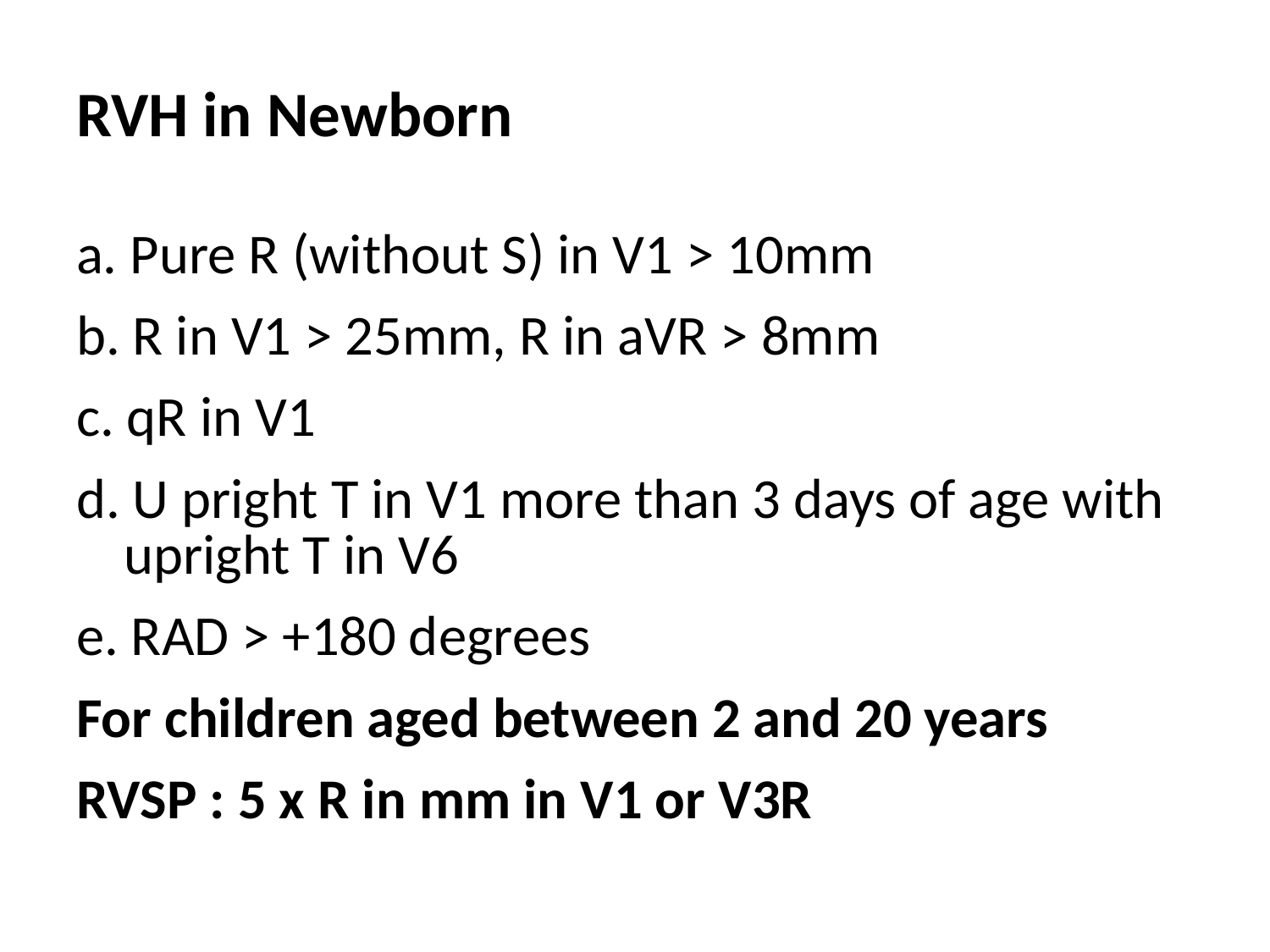

# RVH in Newborn
a. Pure R (without S) in V1 > 10mm
b. R in V1 > 25mm, R in aVR > 8mm
c. qR in V1
d. U pright T in V1 more than 3 days of age with upright T in V6
e. RAD > +180 degrees
For children aged between 2 and 20 years
RVSP : 5 x R in mm in V1 or V3R